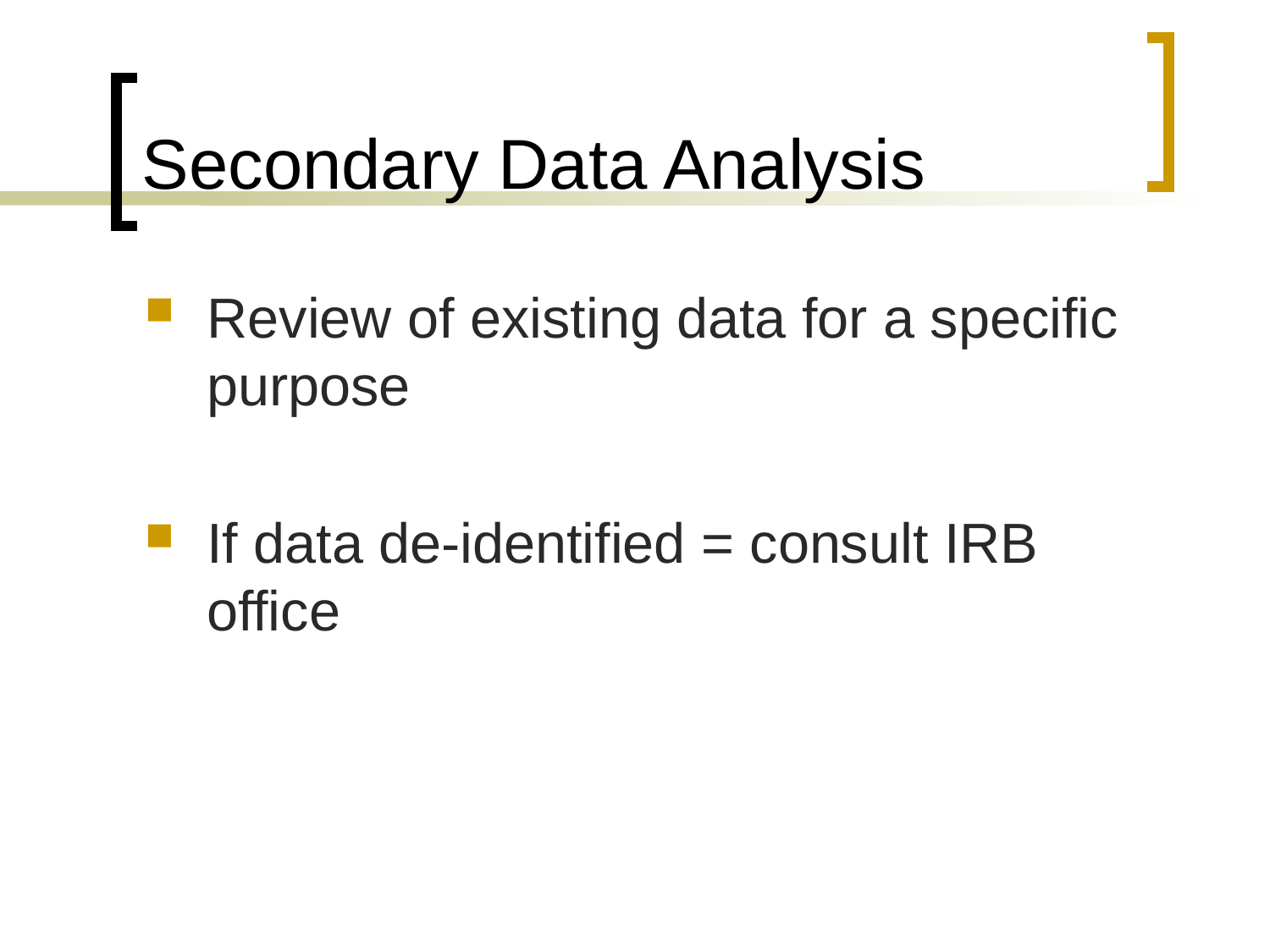

# Secondary Data Analysis
Review of existing data for a specific purpose

If data de-identified = consult IRB office